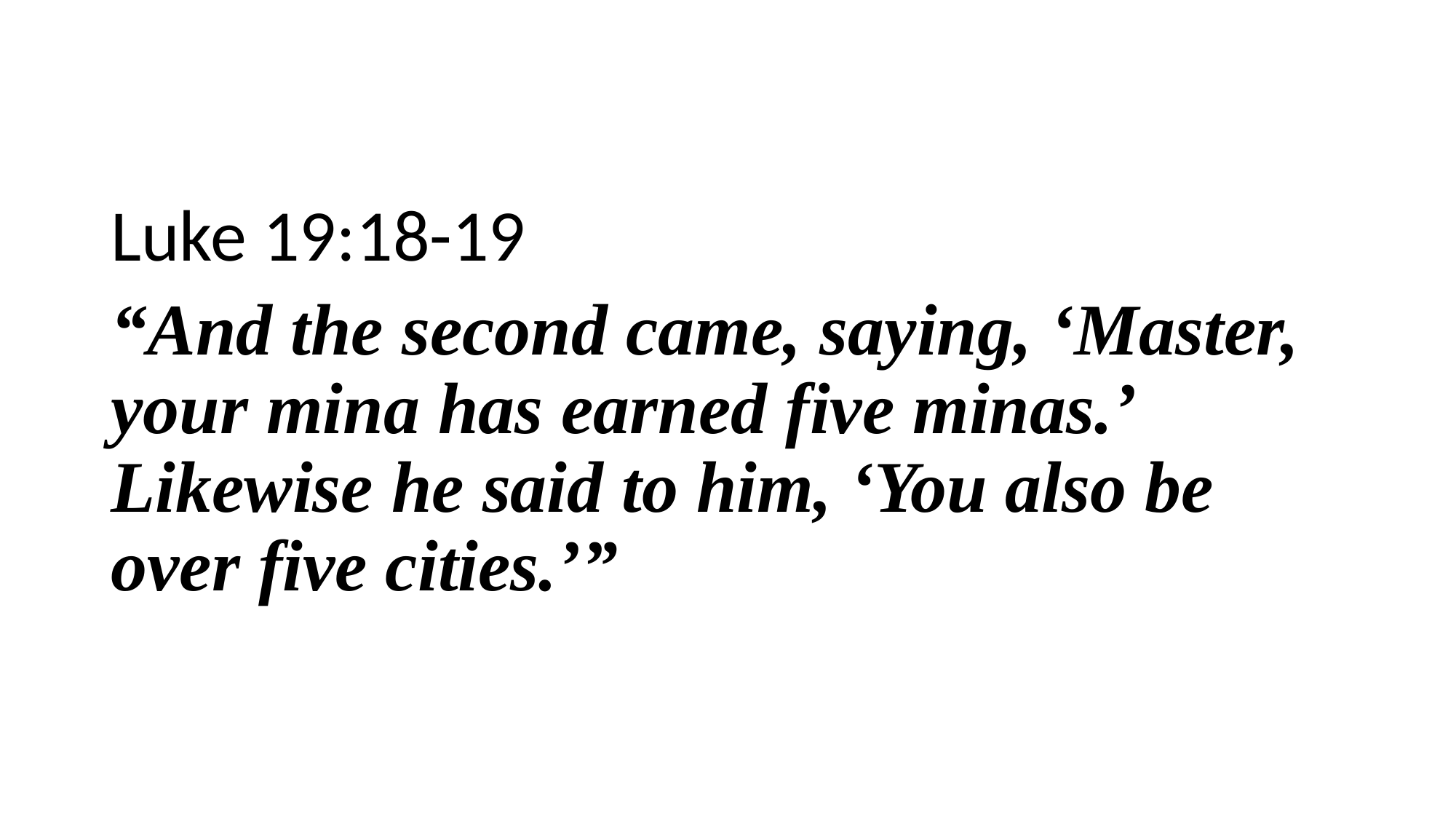

Luke 19:18-19
“And the second came, saying, ‘Master, your mina has earned five minas.’  Likewise he said to him, ‘You also be over five cities.’”